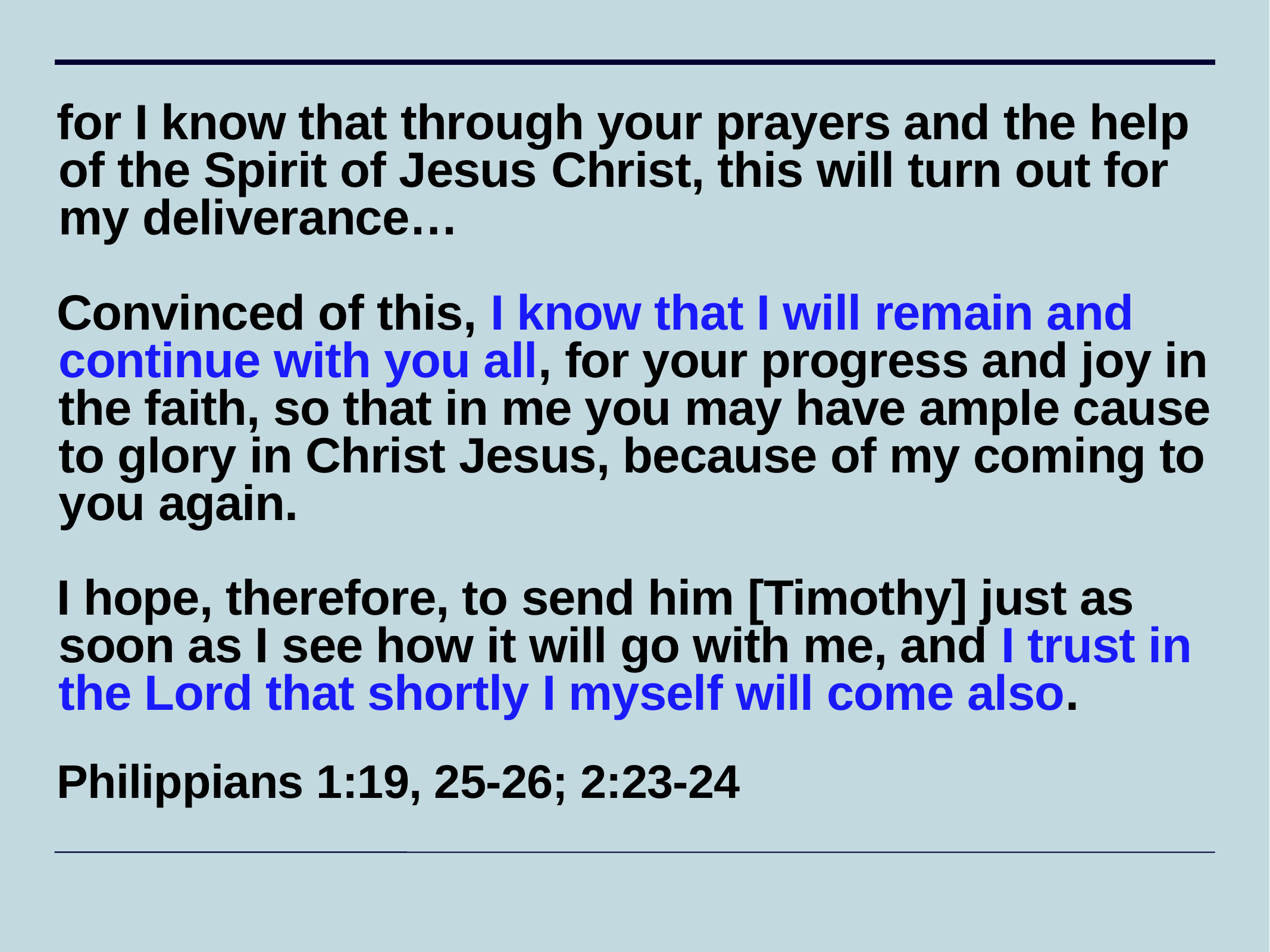

for I know that through your prayers and the help of the Spirit of Jesus Christ, this will turn out for my deliverance…

Convinced of this, I know that I will remain and continue with you all, for your progress and joy in the faith, so that in me you may have ample cause to glory in Christ Jesus, because of my coming to you again.

I hope, therefore, to send him [Timothy] just as soon as I see how it will go with me, and I trust in the Lord that shortly I myself will come also.
Philippians 1:19, 25-26; 2:23-24